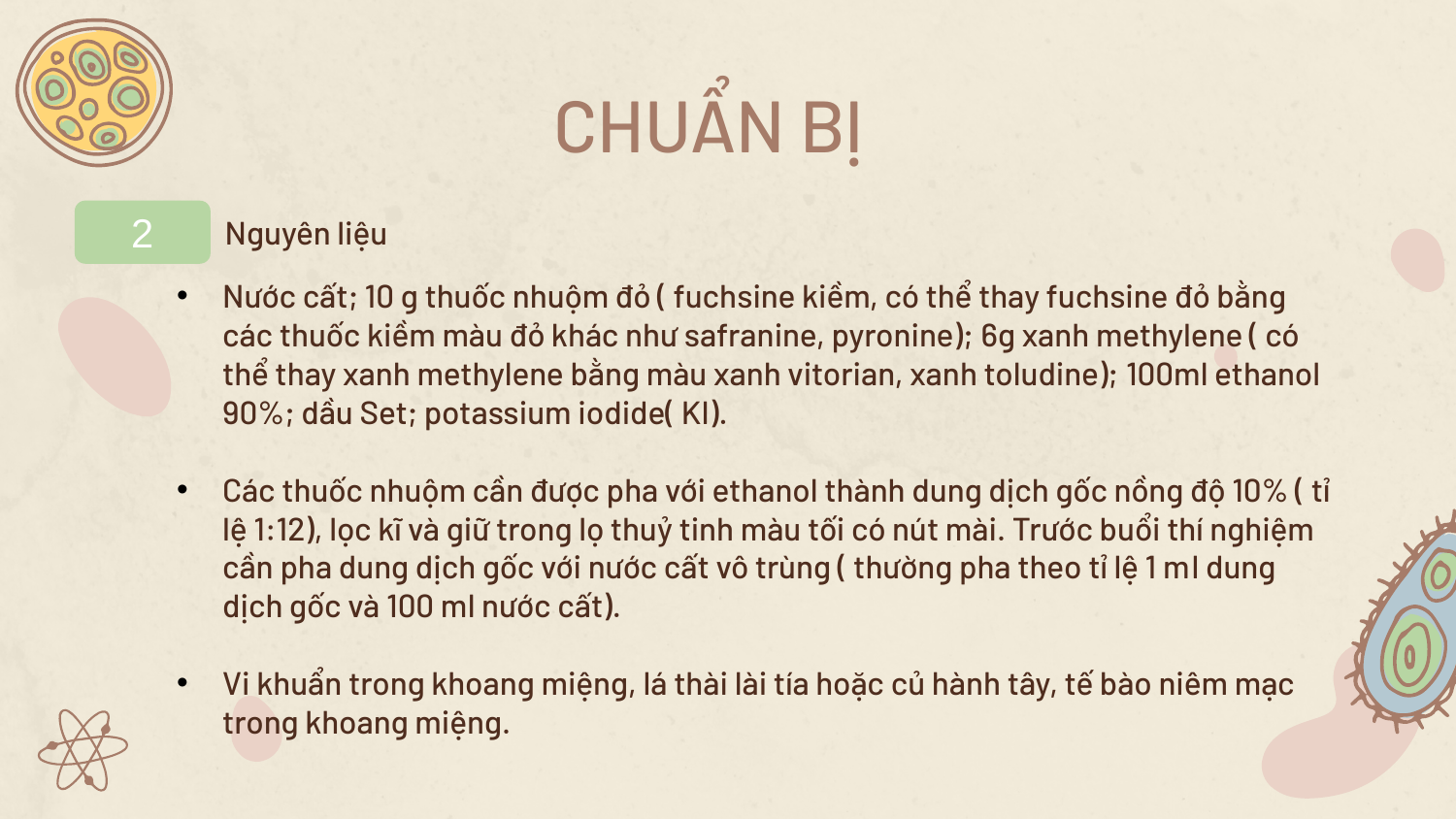

CHUẨN BỊ
2
Nguyên liệu
Nước cất; 10 g thuốc nhuộm đỏ ( fuchsine kiềm, có thể thay fuchsine đỏ bằng các thuốc kiềm màu đỏ khác như safranine, pyronine); 6g xanh methylene ( có thể thay xanh methylene bằng màu xanh vitorian, xanh toludine); 100ml ethanol 90%; dầu Set; potassium iodide( KI).

Các thuốc nhuộm cần được pha với ethanol thành dung dịch gốc nồng độ 10% ( tỉ lệ 1:12), lọc kĩ và giữ trong lọ thuỷ tinh màu tối có nút mài. Trước buổi thí nghiệm cần pha dung dịch gốc với nước cất vô trùng ( thường pha theo tỉ lệ 1 ml dung dịch gốc và 100 ml nước cất).

Vi khuẩn trong khoang miệng, lá thài lài tía hoặc củ hành tây, tế bào niêm mạc trong khoang miệng.